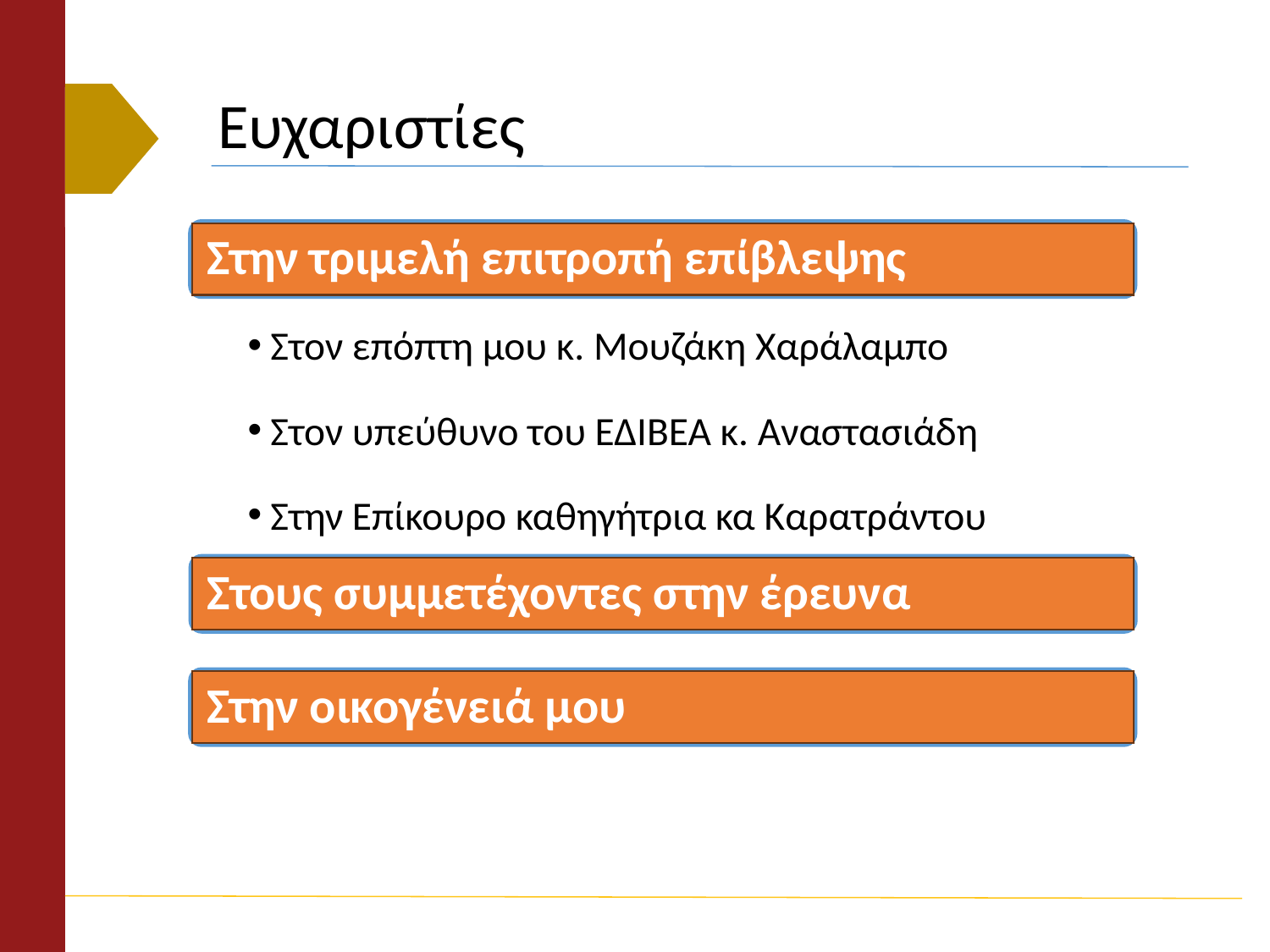

# Ευχαριστίες

Στην τριμελή επιτροπή επίβλεψης
Στον επόπτη μου κ. Μουζάκη Χαράλαμπο
Στον υπεύθυνο του ΕΔΙΒΕΑ κ. Αναστασιάδη
Στην Επίκουρο καθηγήτρια κα Καρατράντου

Στους συμμετέχοντες στην έρευνα

Στην οικογένειά μου